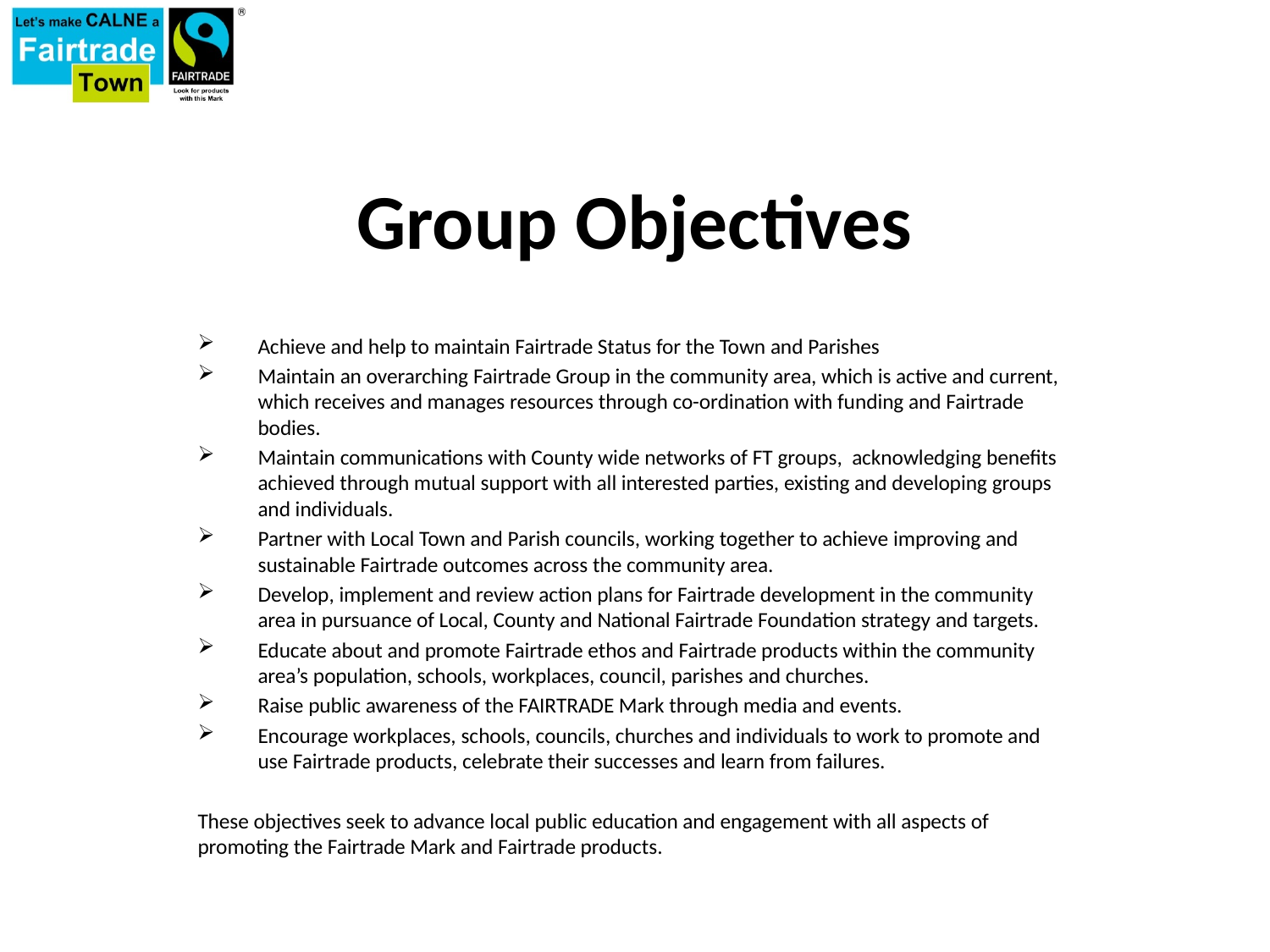

# Group Objectives
Achieve and help to maintain Fairtrade Status for the Town and Parishes
Maintain an overarching Fairtrade Group in the community area, which is active and current, which receives and manages resources through co-ordination with funding and Fairtrade bodies.
Maintain communications with County wide networks of FT groups,  acknowledging benefits achieved through mutual support with all interested parties, existing and developing groups and individuals.
Partner with Local Town and Parish councils, working together to achieve improving and sustainable Fairtrade outcomes across the community area.
Develop, implement and review action plans for Fairtrade development in the community area in pursuance of Local, County and National Fairtrade Foundation strategy and targets.
Educate about and promote Fairtrade ethos and Fairtrade products within the community area’s population, schools, workplaces, council, parishes and churches.
Raise public awareness of the FAIRTRADE Mark through media and events.
Encourage workplaces, schools, councils, churches and individuals to work to promote and use Fairtrade products, celebrate their successes and learn from failures.

These objectives seek to advance local public education and engagement with all aspects of promoting the Fairtrade Mark and Fairtrade products.